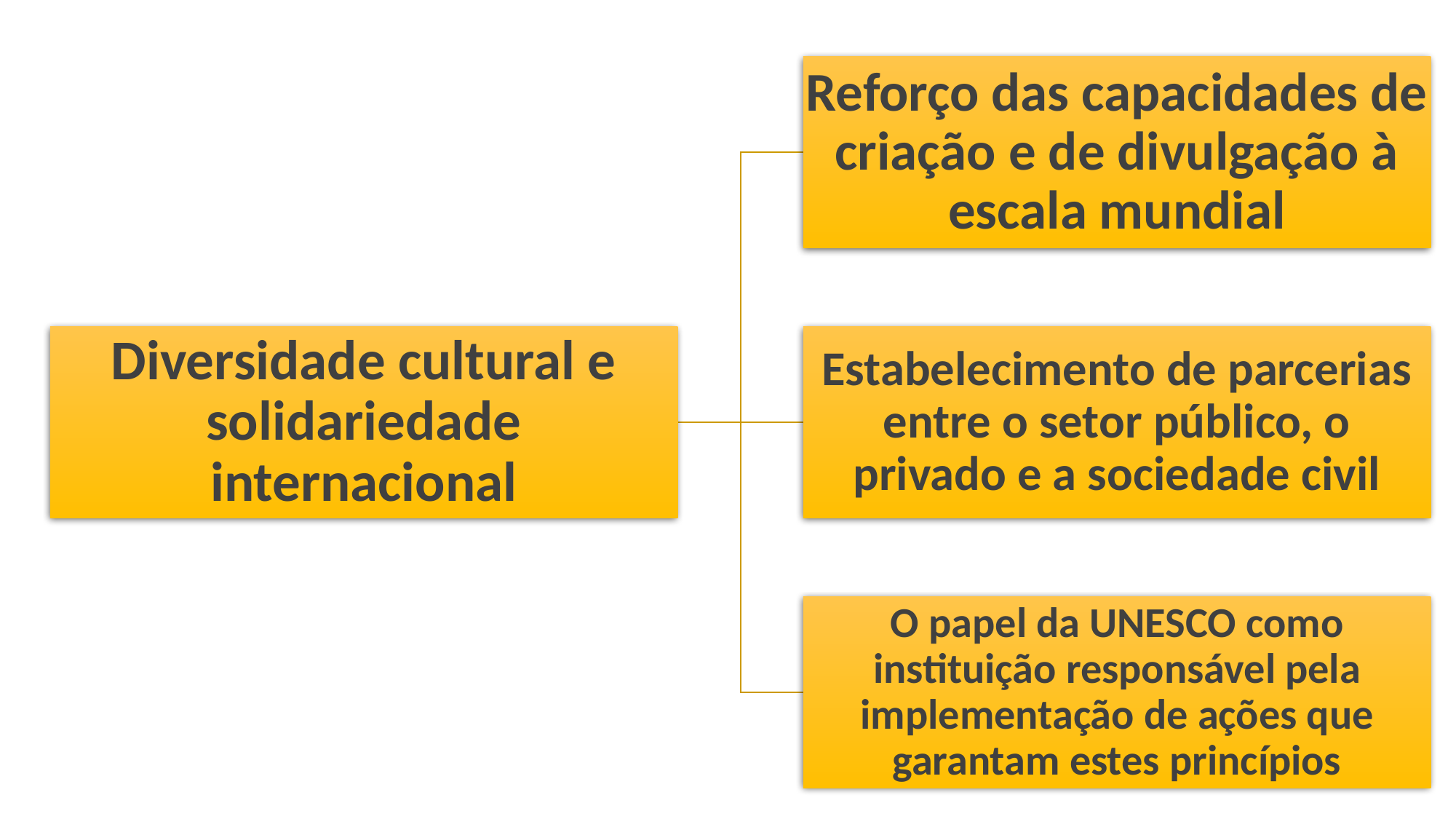

Diversidade cultural e solidariedade internacional
Reforço das capacidades de criação e de divulgação à escala mundial
Estabelecimento de parcerias entre o setor público, o privado e a sociedade civil
O papel da UNESCO como instituição responsável pela implementação de ações que garantam estes princípios